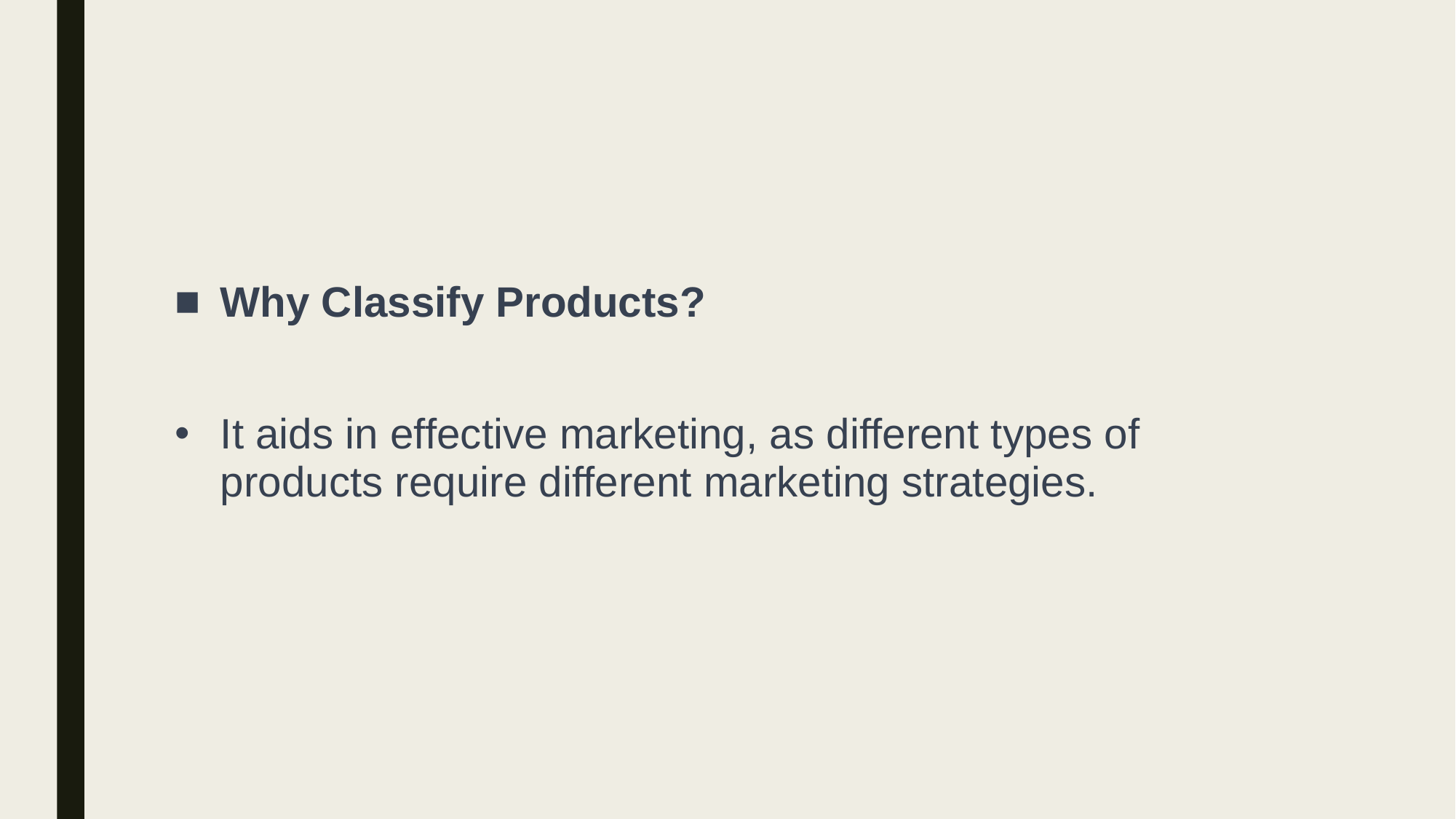

Why Classify Products?

It aids in effective marketing, as different types of products require different marketing strategies.